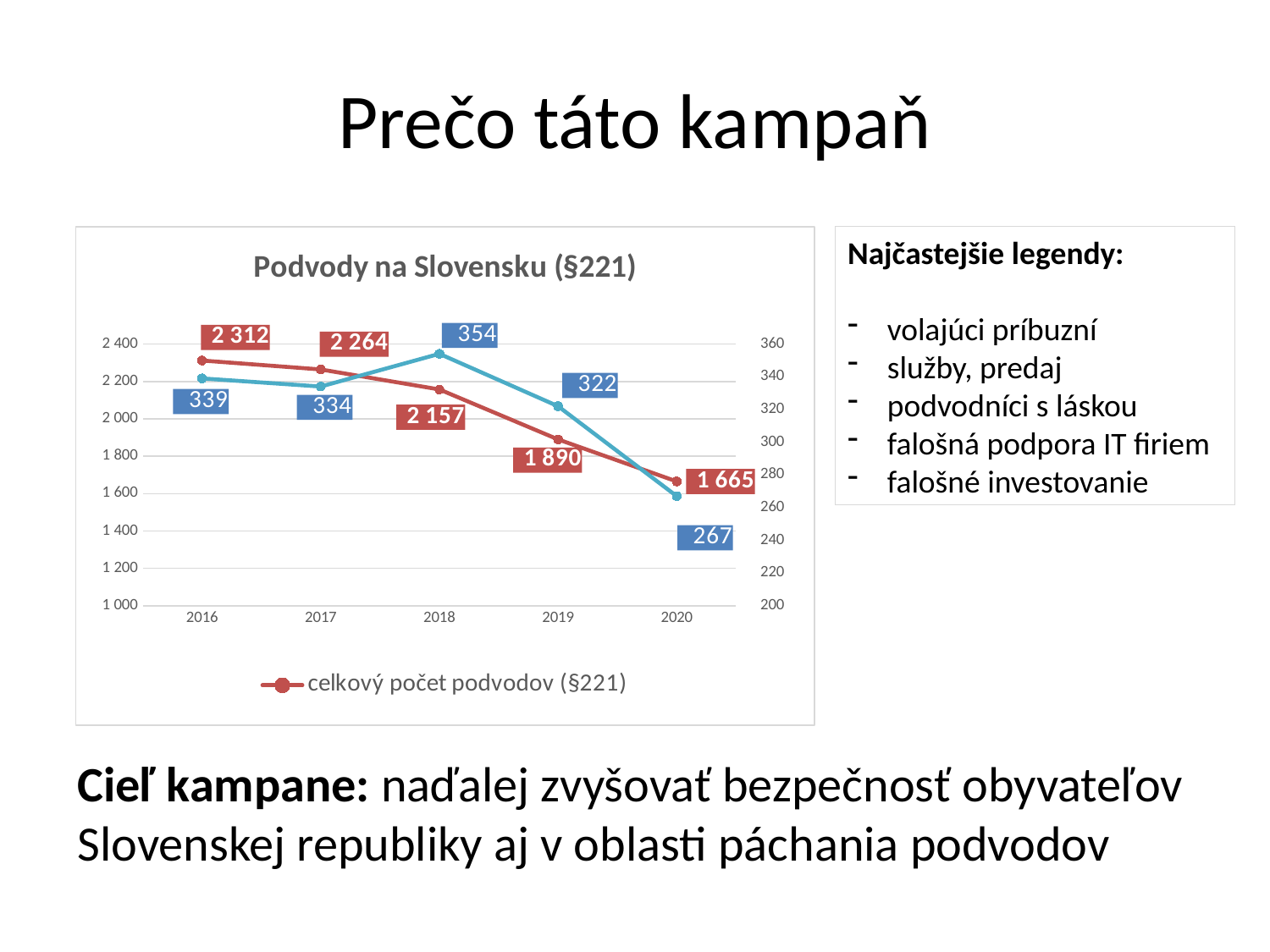

# Prečo táto kampaň

[unsupported chart]

Najčastejšie legendy:

volajúci príbuzní
služby, predaj
podvodníci s láskou
falošná podpora IT firiem
falošné investovanie
Cieľ kampane: naďalej zvyšovať bezpečnosť obyvateľov Slovenskej republiky aj v oblasti páchania podvodov